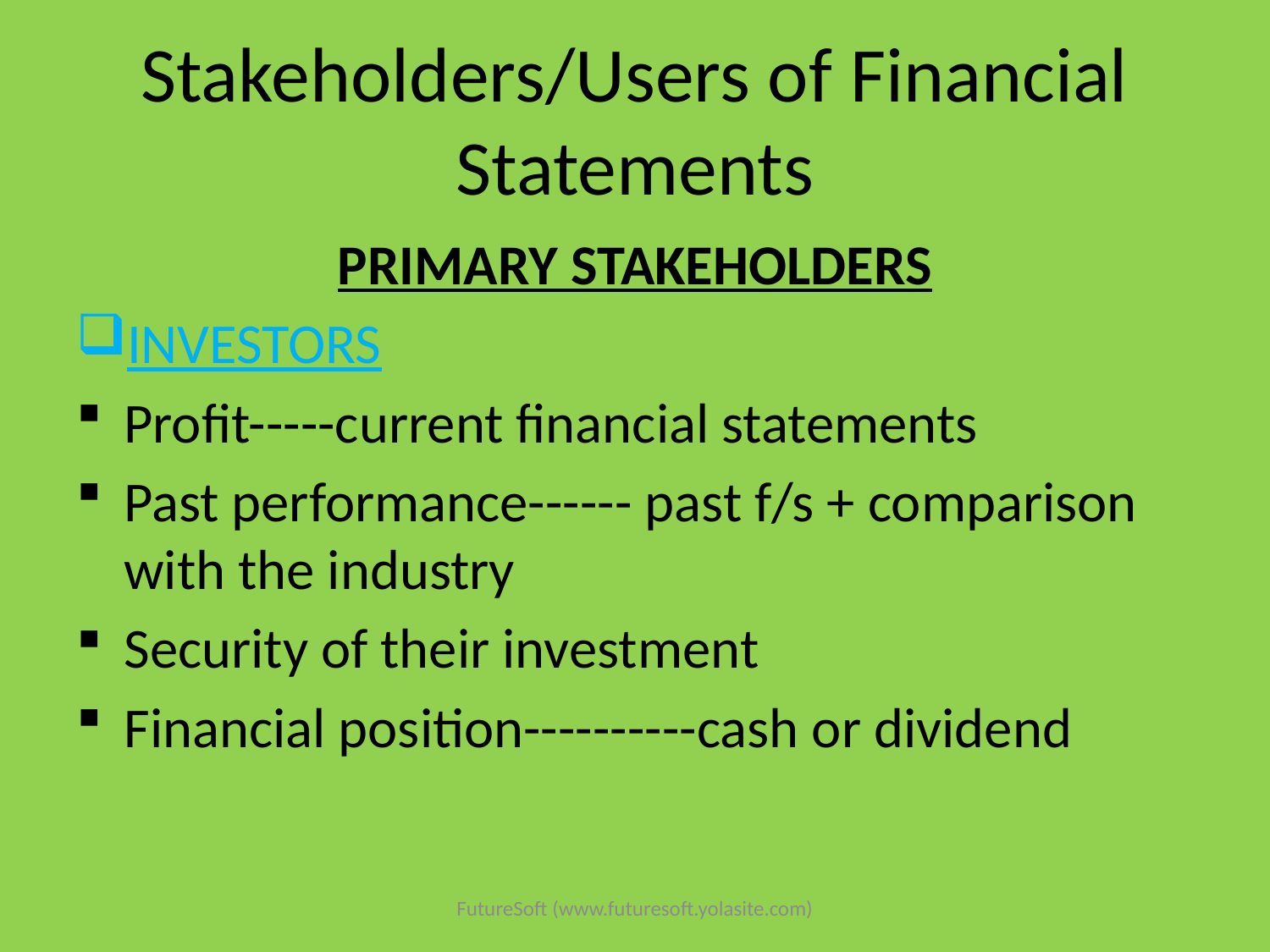

# Stakeholders/Users of Financial Statements
PRIMARY STAKEHOLDERS
INVESTORS
Profit-----current financial statements
Past performance------ past f/s + comparison with the industry
Security of their investment
Financial position----------cash or dividend
FutureSoft (www.futuresoft.yolasite.com)